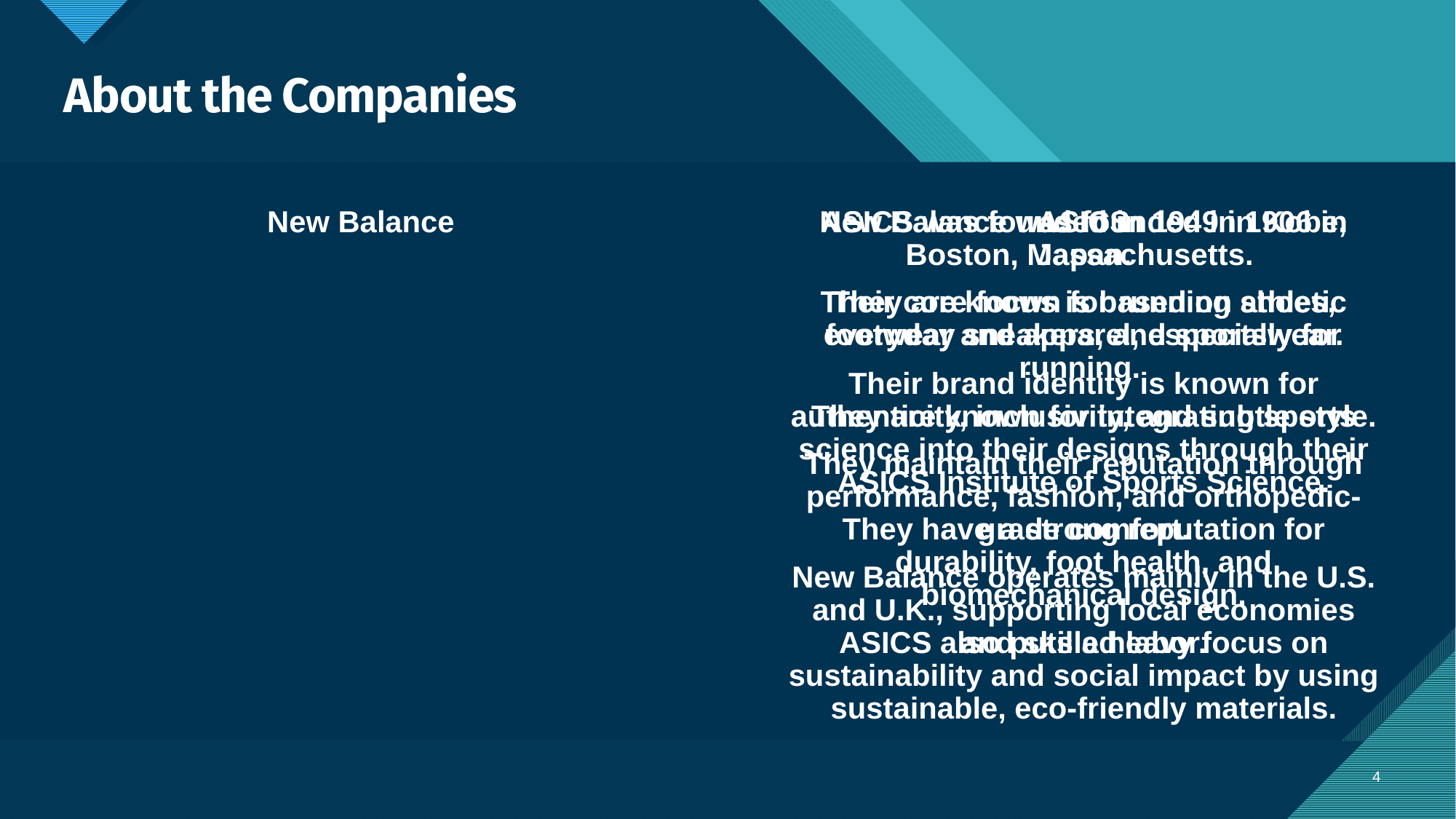

# About the Companies
New Balance
ASICS
New Balance was founded in 1906 in Boston, Massachusetts.
They are known for running shoes, everyday sneakers, and sportswear.
Their brand identity is known for authenticity, inclusivity, and subtle style.
They maintain their reputation through performance, fashion, and orthopedic-grade comfort.
New Balance operates mainly in the U.S. and U.K., supporting local economies and skilled labor.

ASICS was founded in 1949 in Kobe, Japan.
Their core focus is based on athletic footwear and apparel, especially for running.
They are known for integrating sports science into their designs through their ASICS Institute of Sports Science.
They have a strong reputation for durability, foot health, and biomechanical design.
ASICS also puts a heavy focus on sustainability and social impact by using sustainable, eco-friendly materials.
4